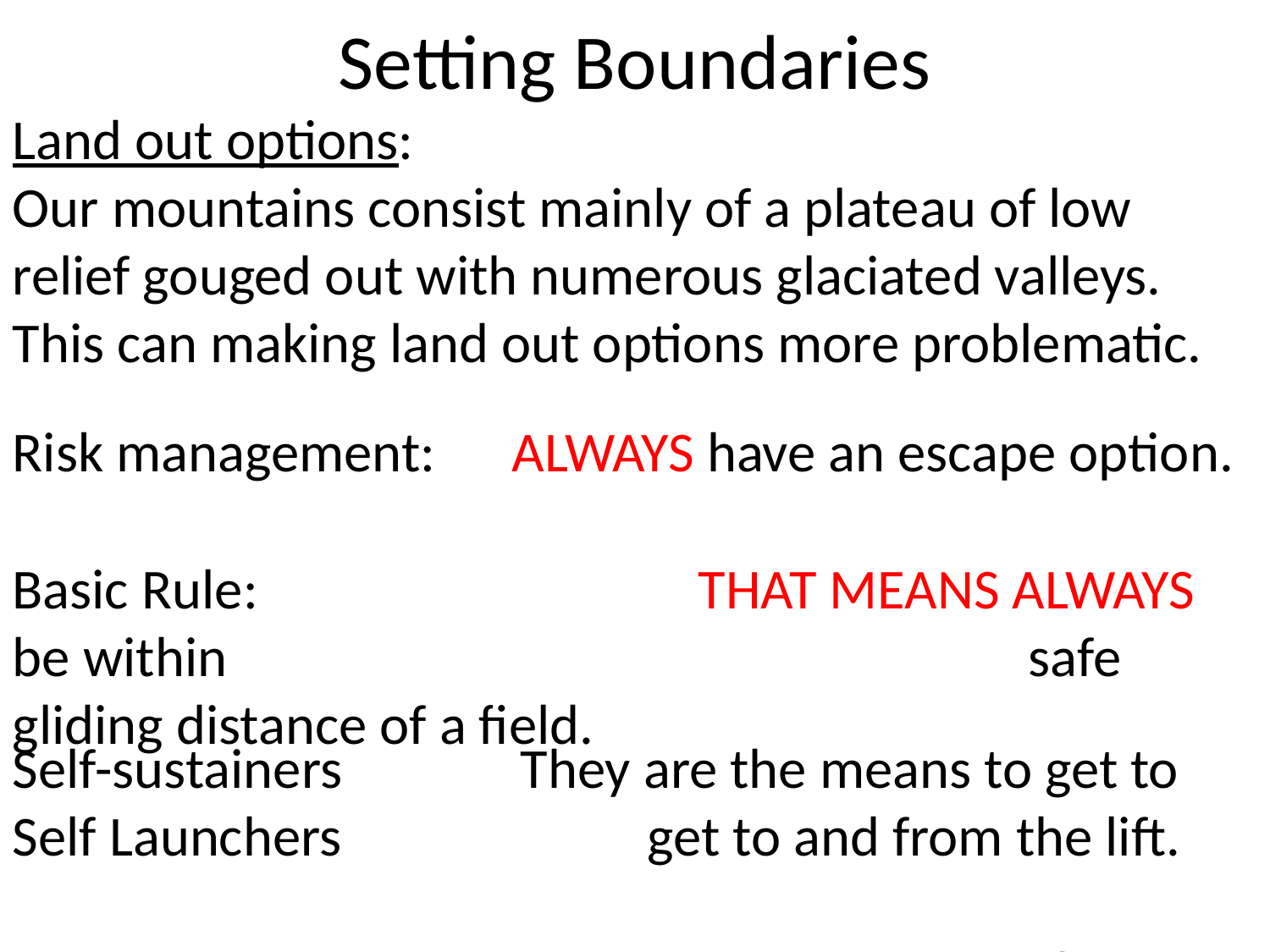

Setting Boundaries
Land out options:
Our mountains consist mainly of a plateau of low relief gouged out with numerous glaciated valleys. This can making land out options more problematic.
Risk management:      ALWAYS have an escape option.
Basic Rule:   			    THAT MEANS ALWAYS be within 						          safe gliding distance of a field..
Self-sustainers            	They are the means to get to
Self Launchers			get to and from the lift.
								They are NOT an escape route.